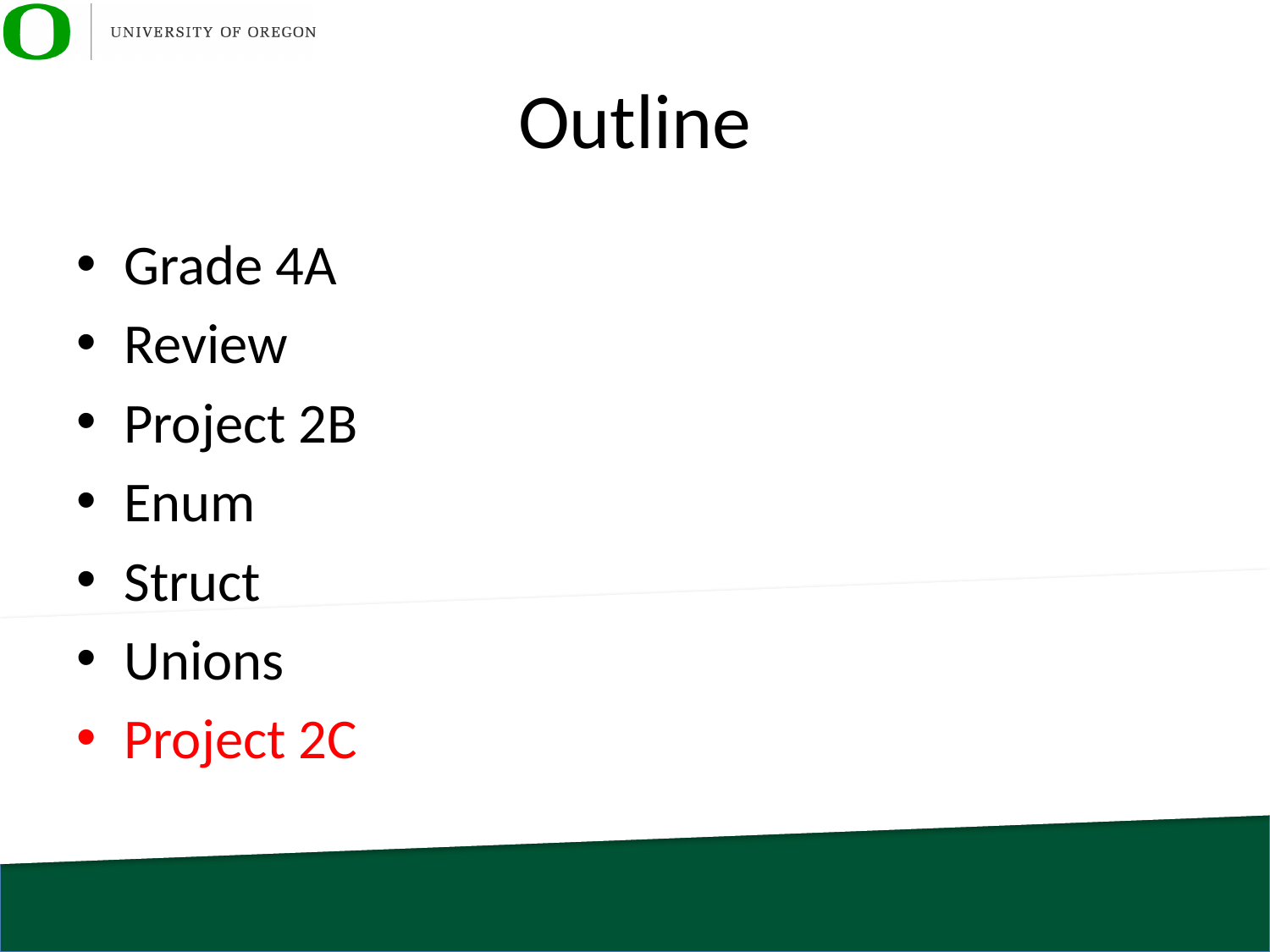

# Outline
Grade 4A
Review
Project 2B
Enum
Struct
Unions
Project 2C